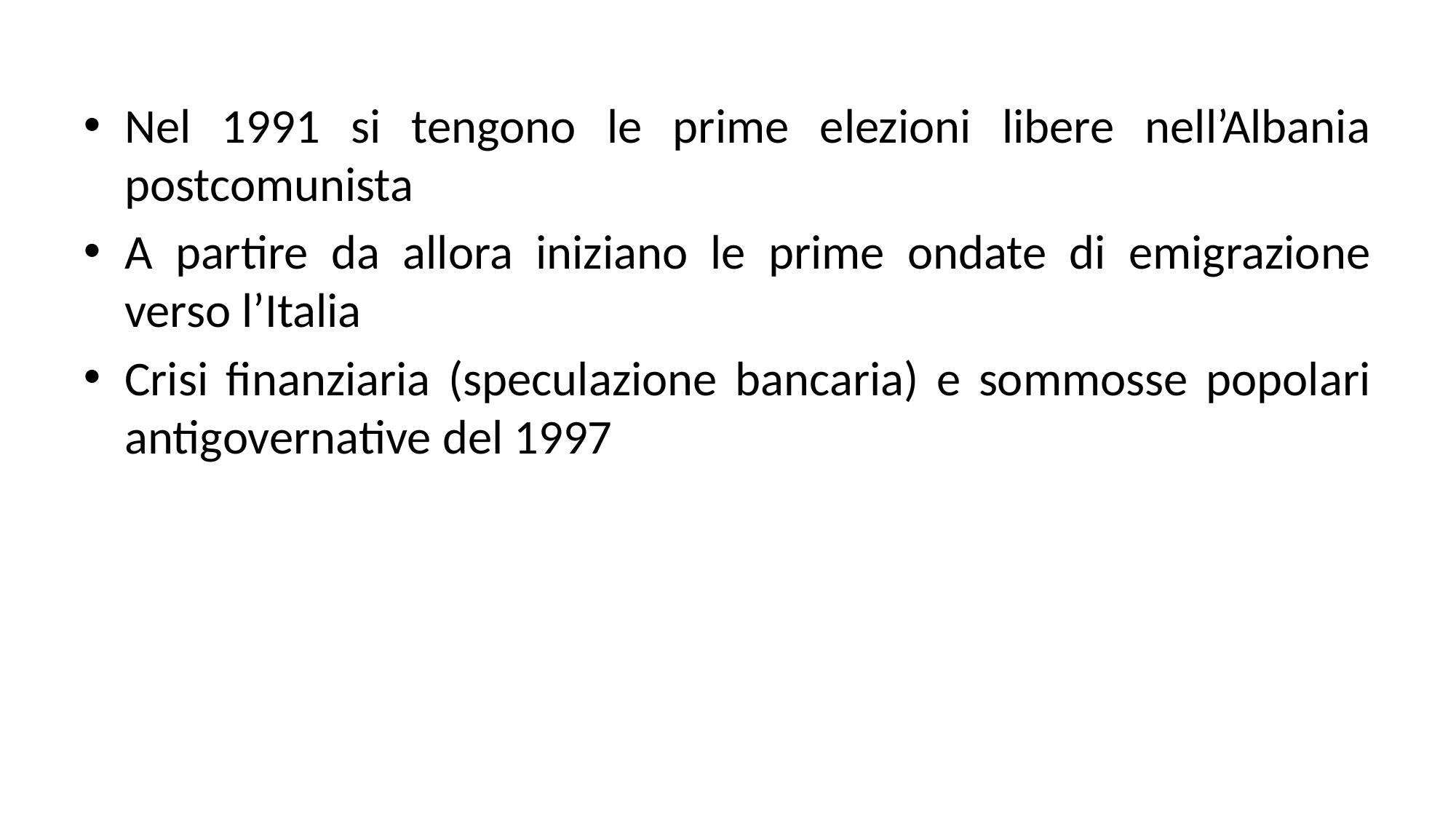

Nel 1991 si tengono le prime elezioni libere nell’Albania postcomunista
A partire da allora iniziano le prime ondate di emigrazione verso l’Italia
Crisi finanziaria (speculazione bancaria) e sommosse popolari antigovernative del 1997